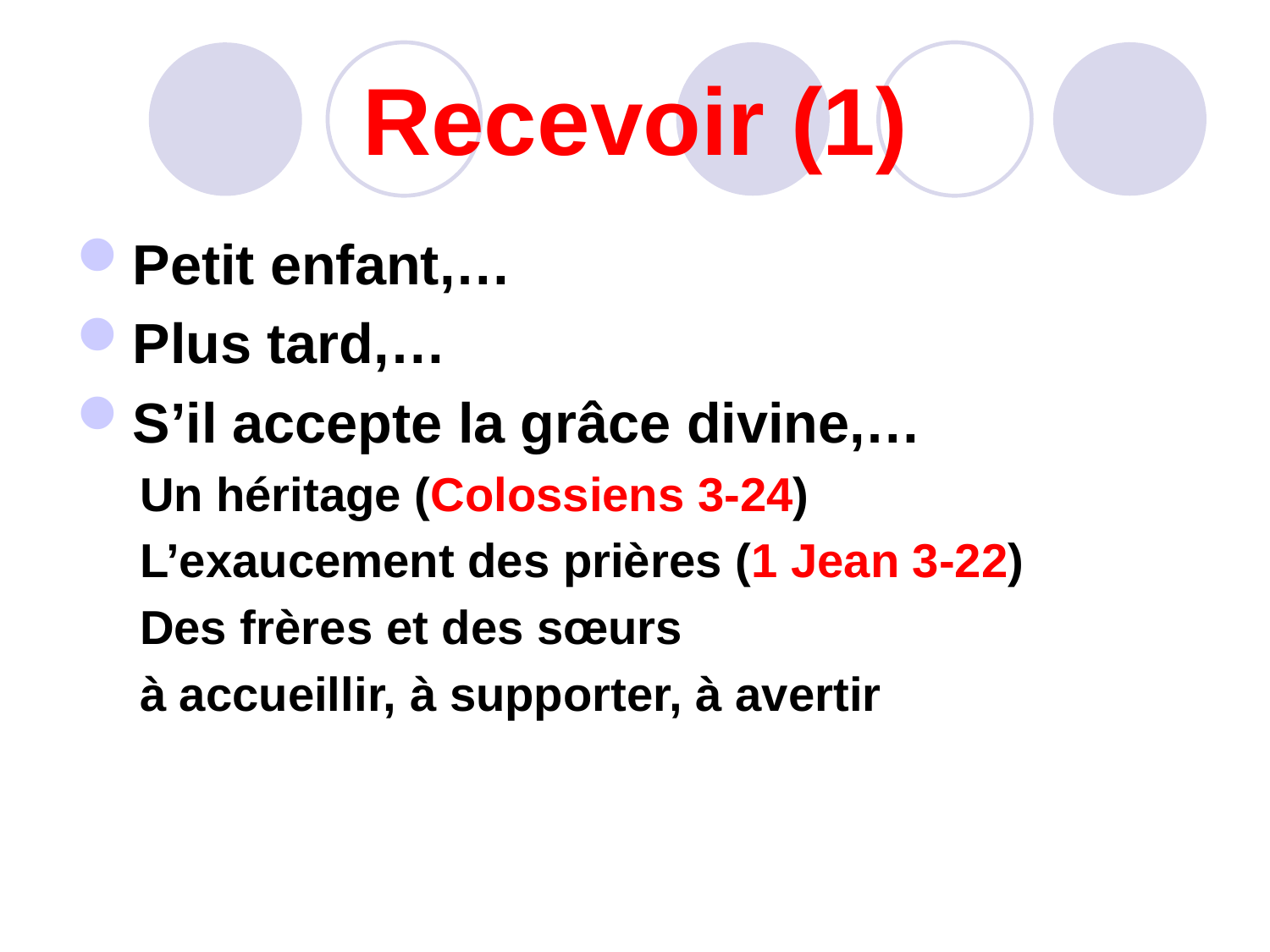

# Recevoir (1)
Petit enfant,…
Plus tard,…
S’il accepte la grâce divine,…
Un héritage (Colossiens 3-24)
L’exaucement des prières (1 Jean 3-22)
Des frères et des sœurs
à accueillir, à supporter, à avertir